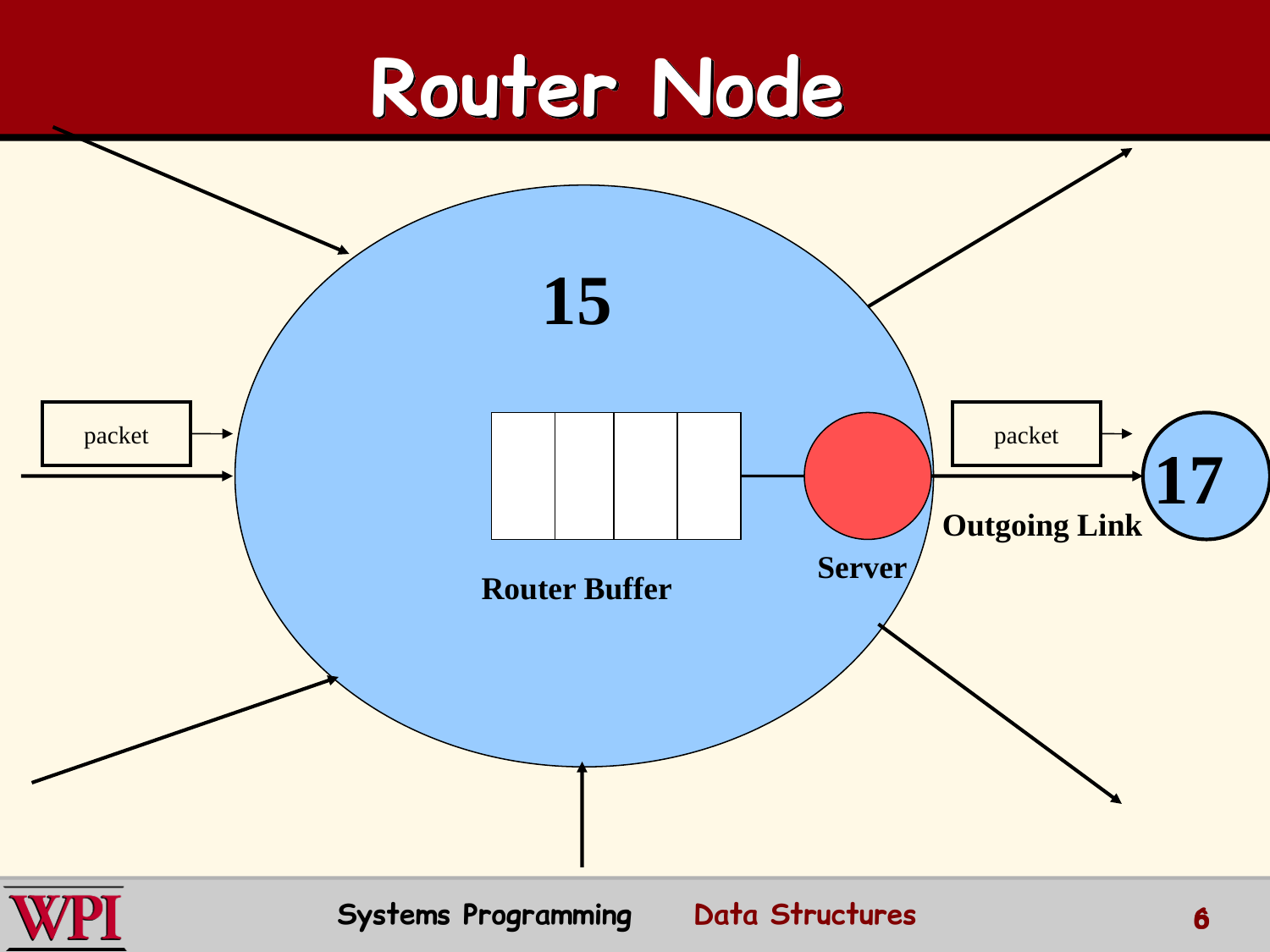

# Router Node

    15
packet
packet

  17

Outgoing Link
Server

Router Buffer

Systems Programming     Data Structures
6
6